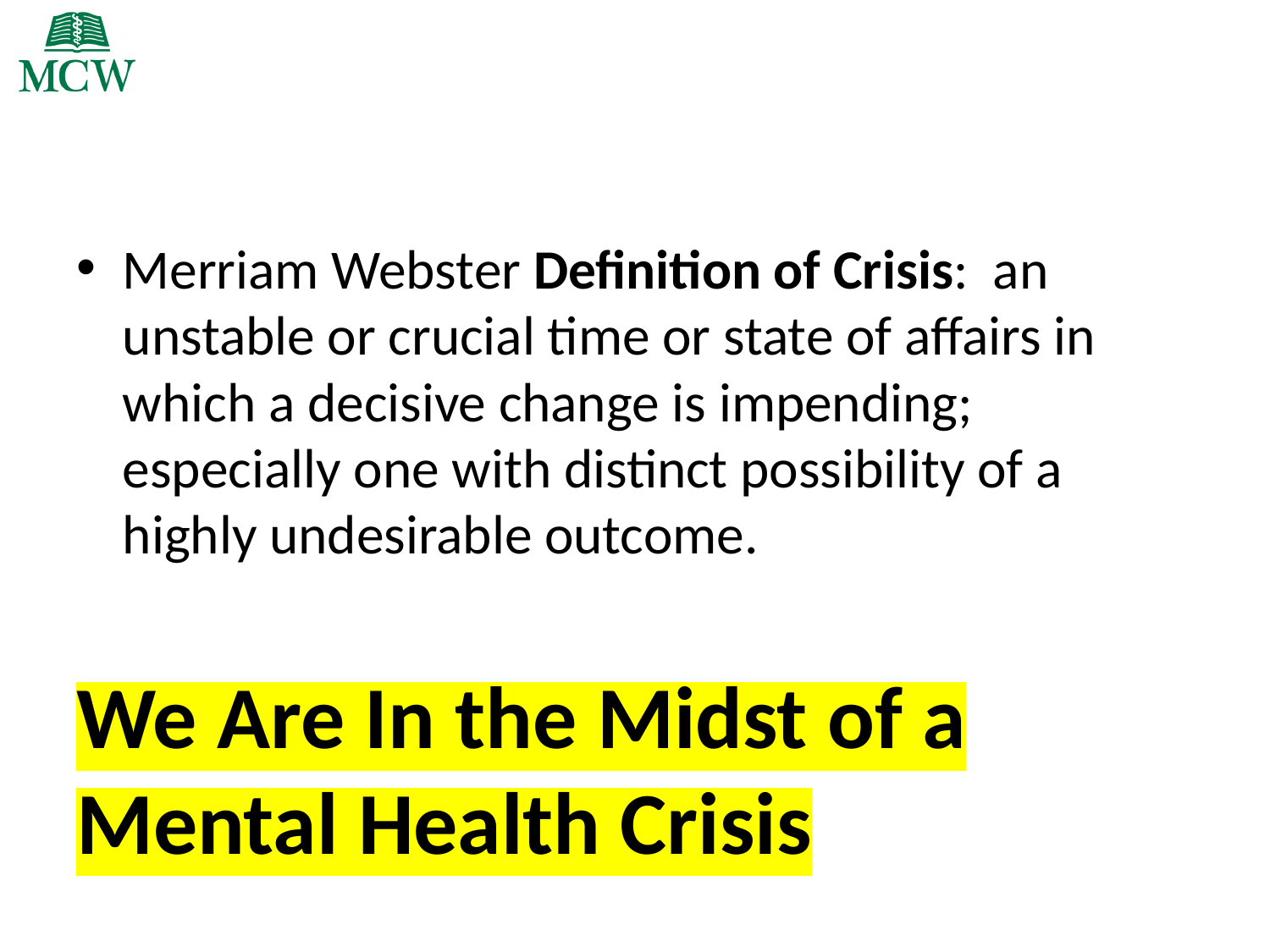

#
Merriam Webster Definition of Crisis:  an unstable or crucial time or state of affairs in which a decisive change is impending; especially one with distinct possibility of a highly undesirable outcome.

We Are In the Midst of a Mental Health Crisis